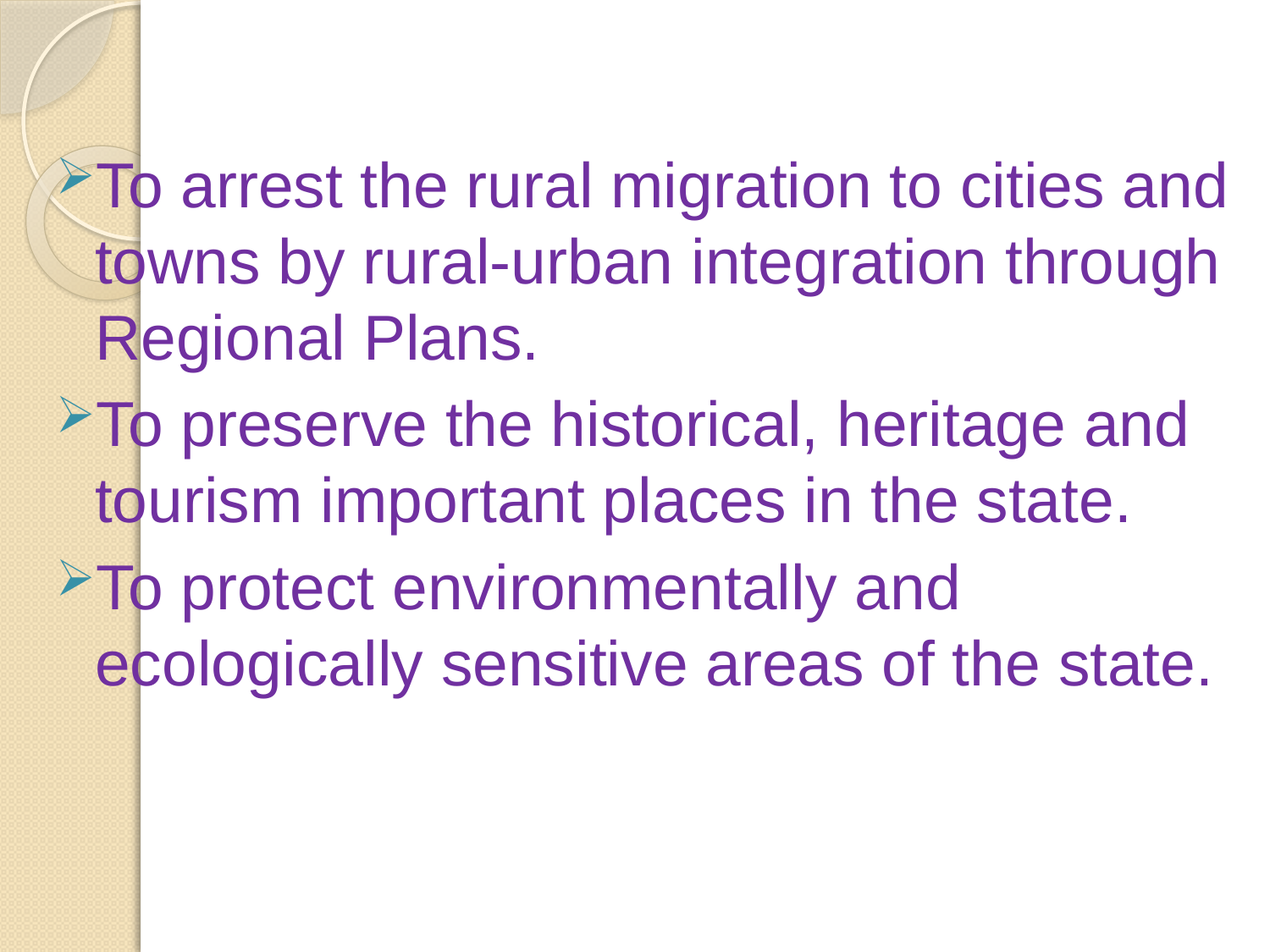

To arrest the rural migration to cities and towns by rural-urban integration through Regional Plans.
To preserve the historical, heritage and tourism important places in the state.
To protect environmentally and ecologically sensitive areas of the state.